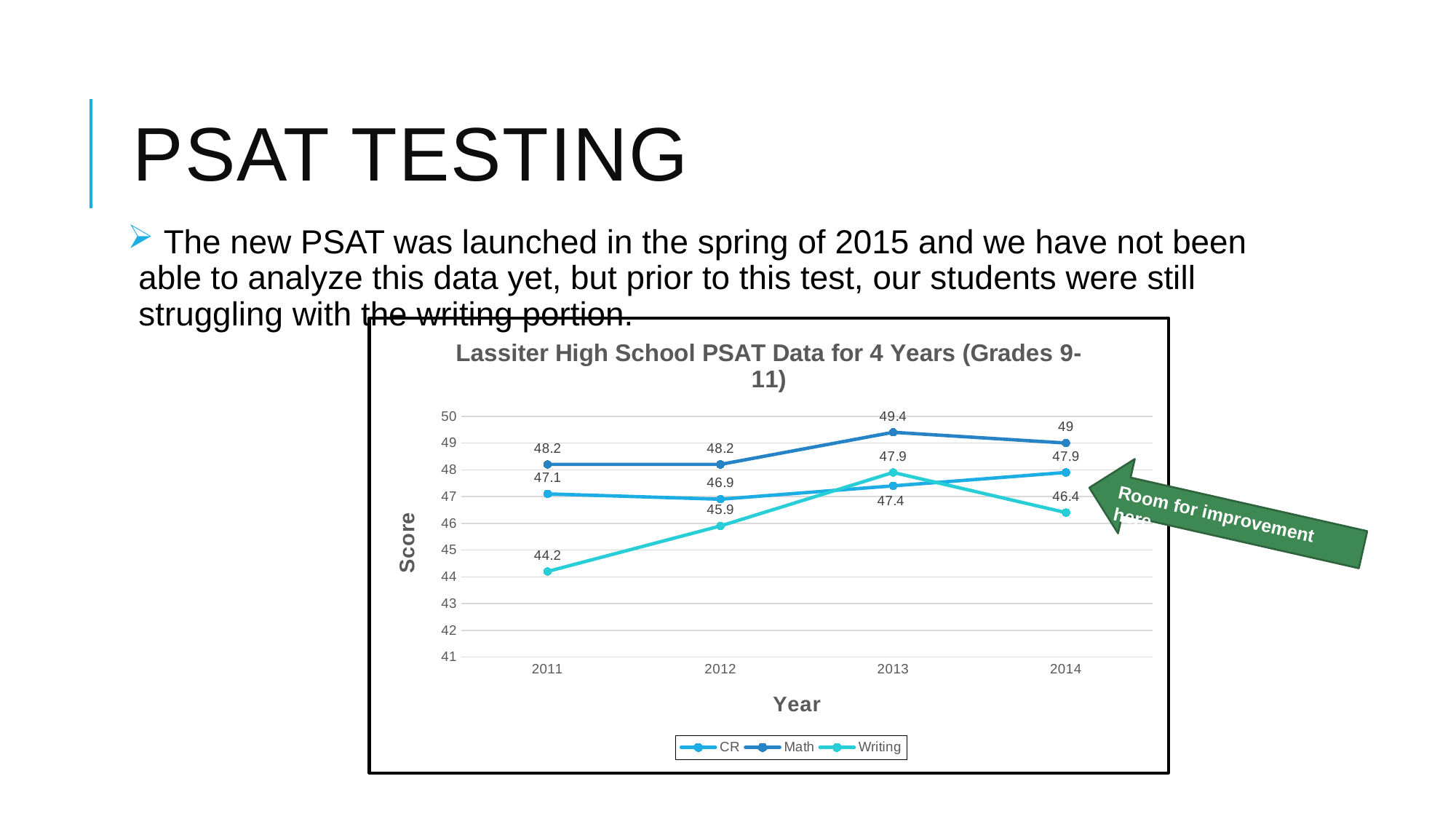

# PSAT Testing
 The new PSAT was launched in the spring of 2015 and we have not been able to analyze this data yet, but prior to this test, our students were still struggling with the writing portion.

### Chart: Lassiter High School PSAT Data for 4 Years (Grades 9-11)

| Category | CR | Math | Writing |
|---|---|---|---|
| 2011 | 47.1 | 48.2 | 44.2 |
| 2012 | 46.9 | 48.2 | 45.9 |
| 2013 | 47.4 | 49.4 | 47.9 |
| 2014 | 47.9 | 49.0 | 46.4 |
Room for improvement here